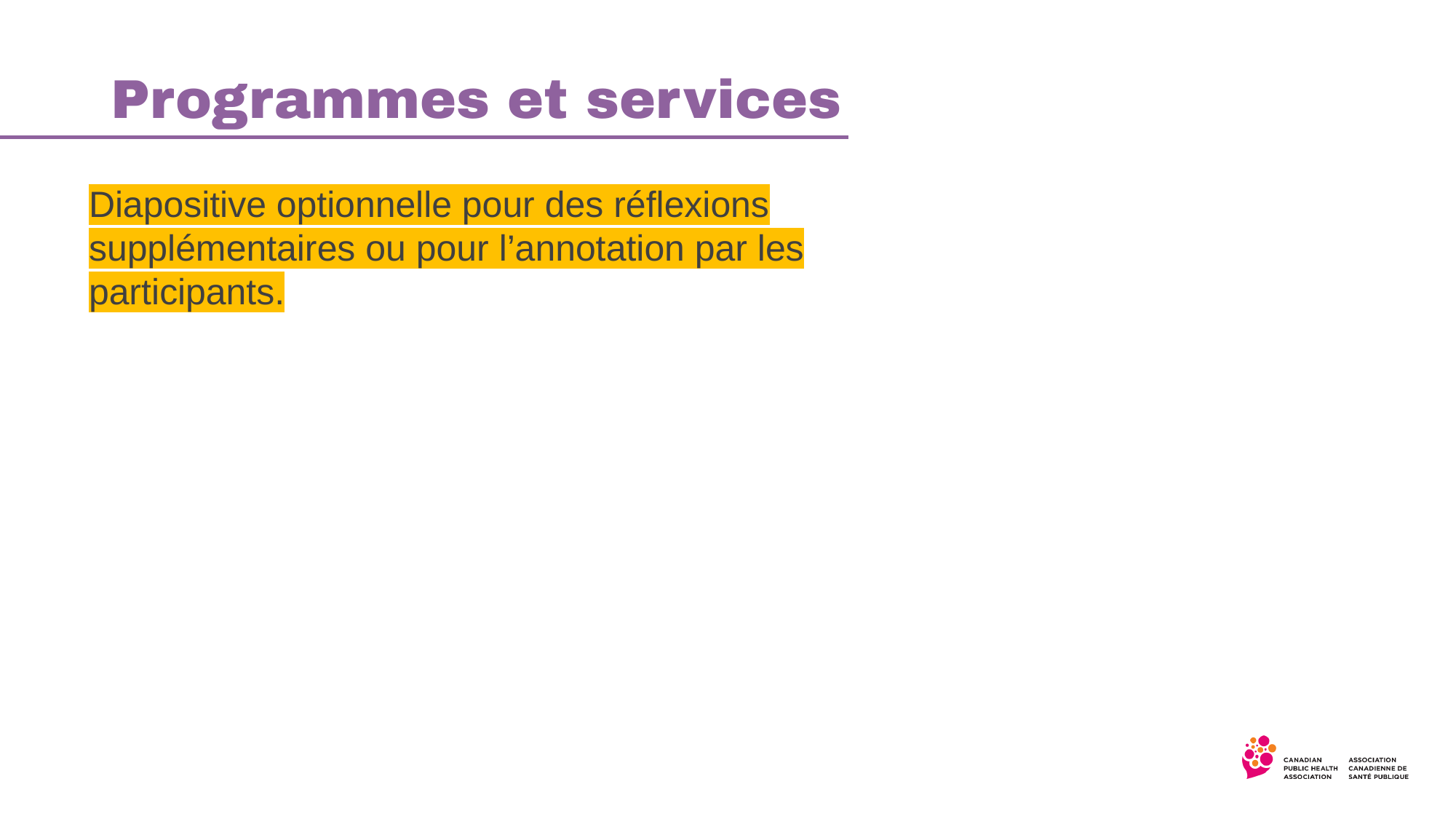

Programmes et services
Diapositive optionnelle pour des réflexions supplémentaires ou pour l’annotation par les participants.